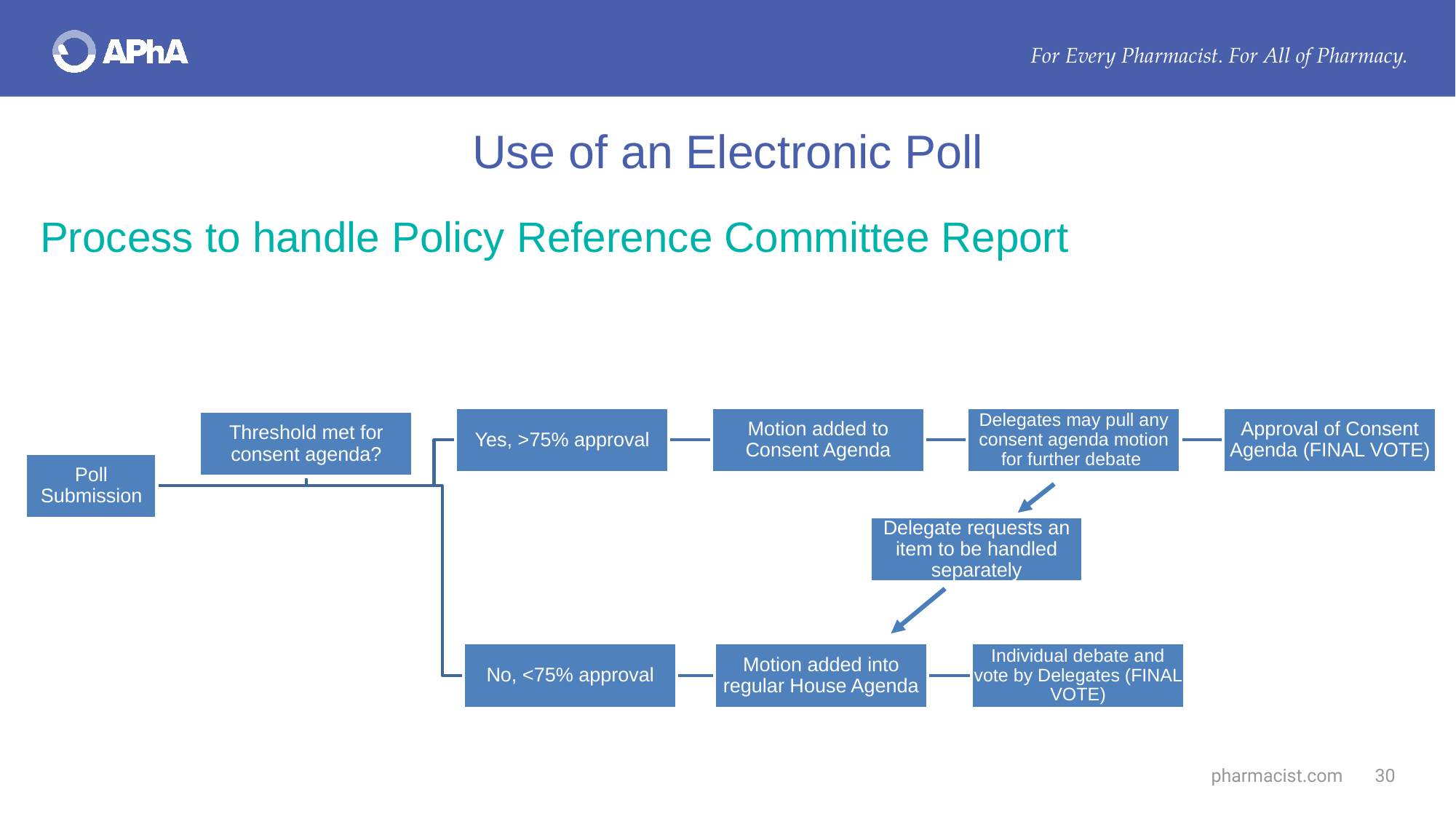

Poll Submission
Yes, >75% approval
Motion added to Consent Agenda
Delegates may pull any consent agenda motion for further debate
Approval of Consent Agenda (FINAL VOTE)
No, <75% approval
Motion added into regular House Agenda
Individual debate and vote by Delegates (FINAL VOTE)
Threshold met for consent agenda?
Delegate requests an item to be handled separately
# Use of an Electronic Poll
Process to handle Policy Reference Committee Report
pharmacist.com
30